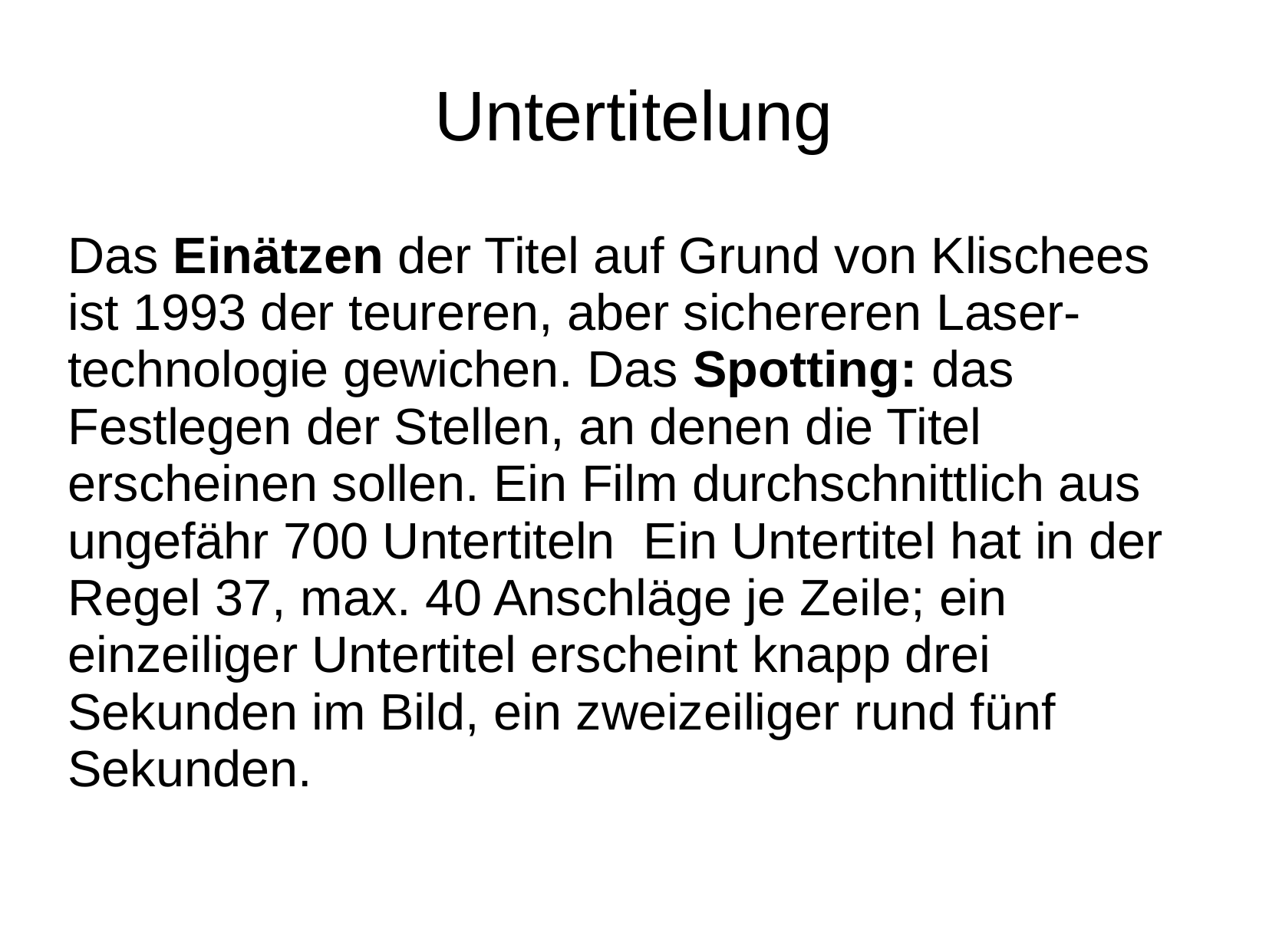

# Untertitelung
Das Einätzen der Titel auf Grund von Klischees ist 1993 der teureren, aber sichereren Laser-technologie gewichen. Das Spotting: das Festlegen der Stellen, an denen die Titel erscheinen sollen. Ein Film durchschnittlich aus ungefähr 700 Untertiteln  Ein Untertitel hat in der Regel 37, max. 40 Anschläge je Zeile; ein einzeiliger Untertitel erscheint knapp drei Sekunden im Bild, ein zweizeiliger rund fünf Sekunden.